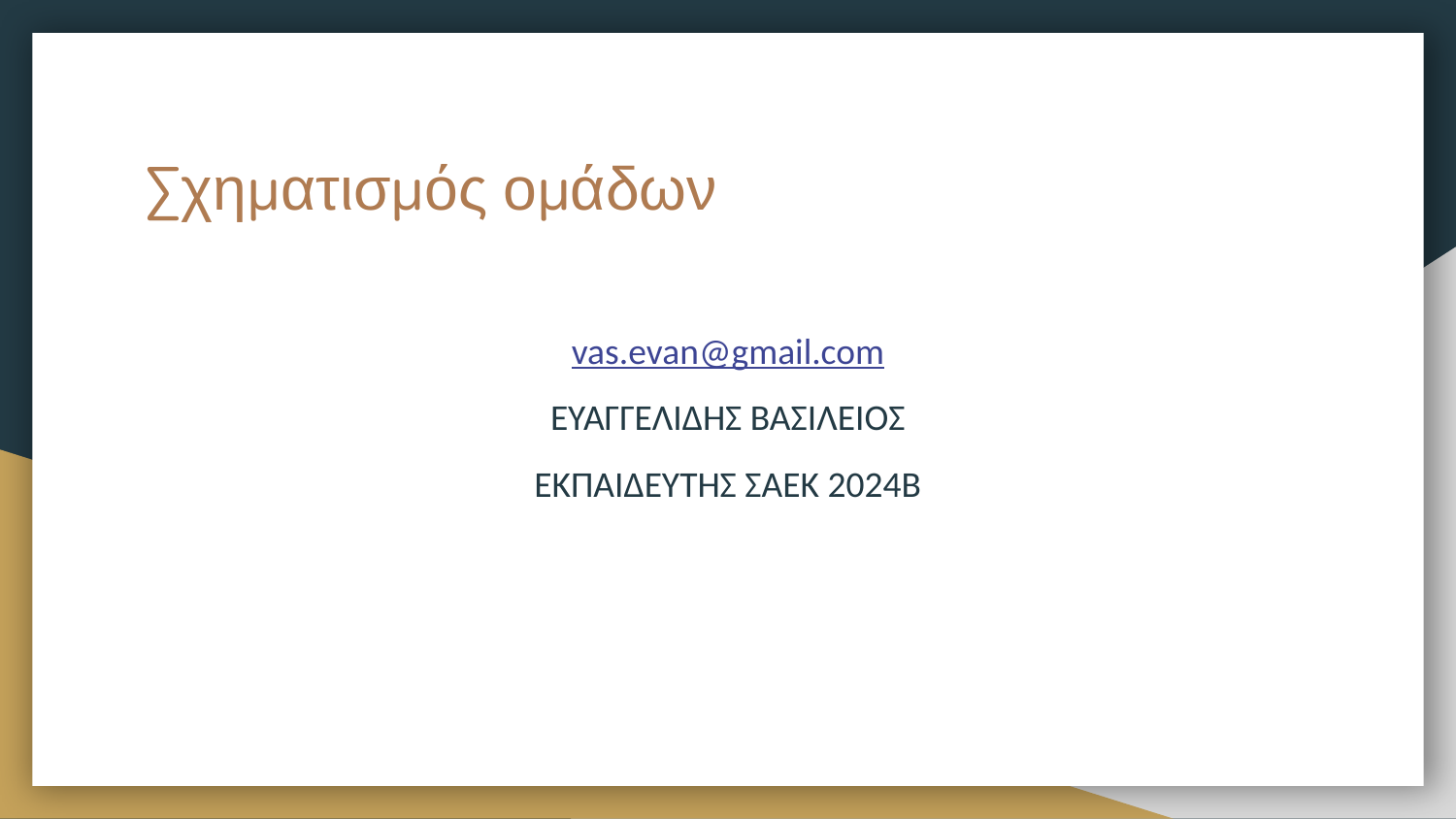

# Σχηματισμός ομάδων
vas.evan@gmail.com
ΕΥΑΓΓΕΛΙΔΗΣ ΒΑΣΙΛΕΙΟΣ
ΕΚΠΑΙΔΕΥΤΗΣ ΣΑΕΚ 2024Β